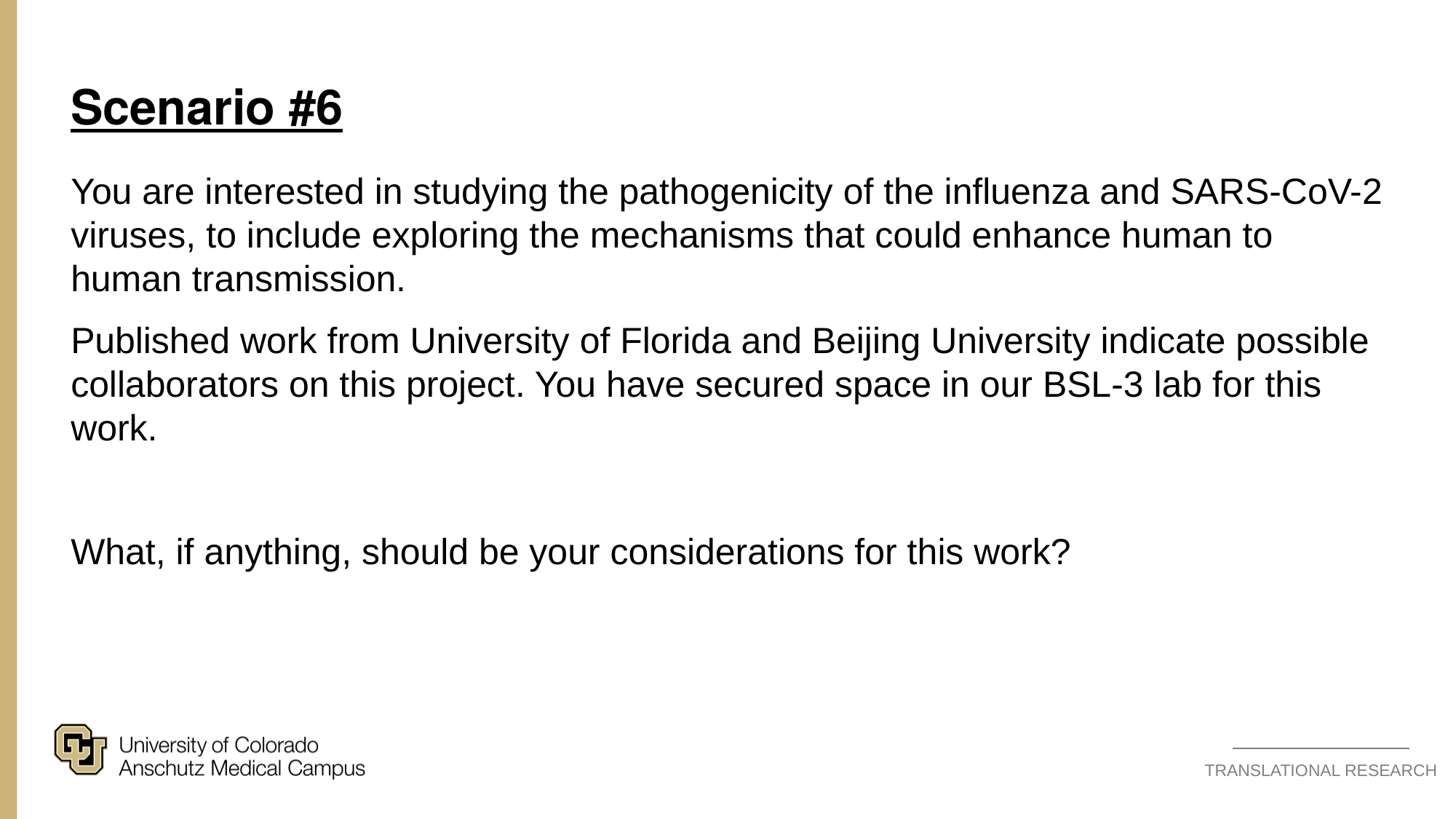

Scenario #6
You are interested in studying the pathogenicity of the influenza and SARS-CoV-2 viruses, to include exploring the mechanisms that could enhance human to human transmission.
Published work from University of Florida and Beijing University indicate possible collaborators on this project. You have secured space in our BSL-3 lab for this work.

What, if anything, should be your considerations for this work?